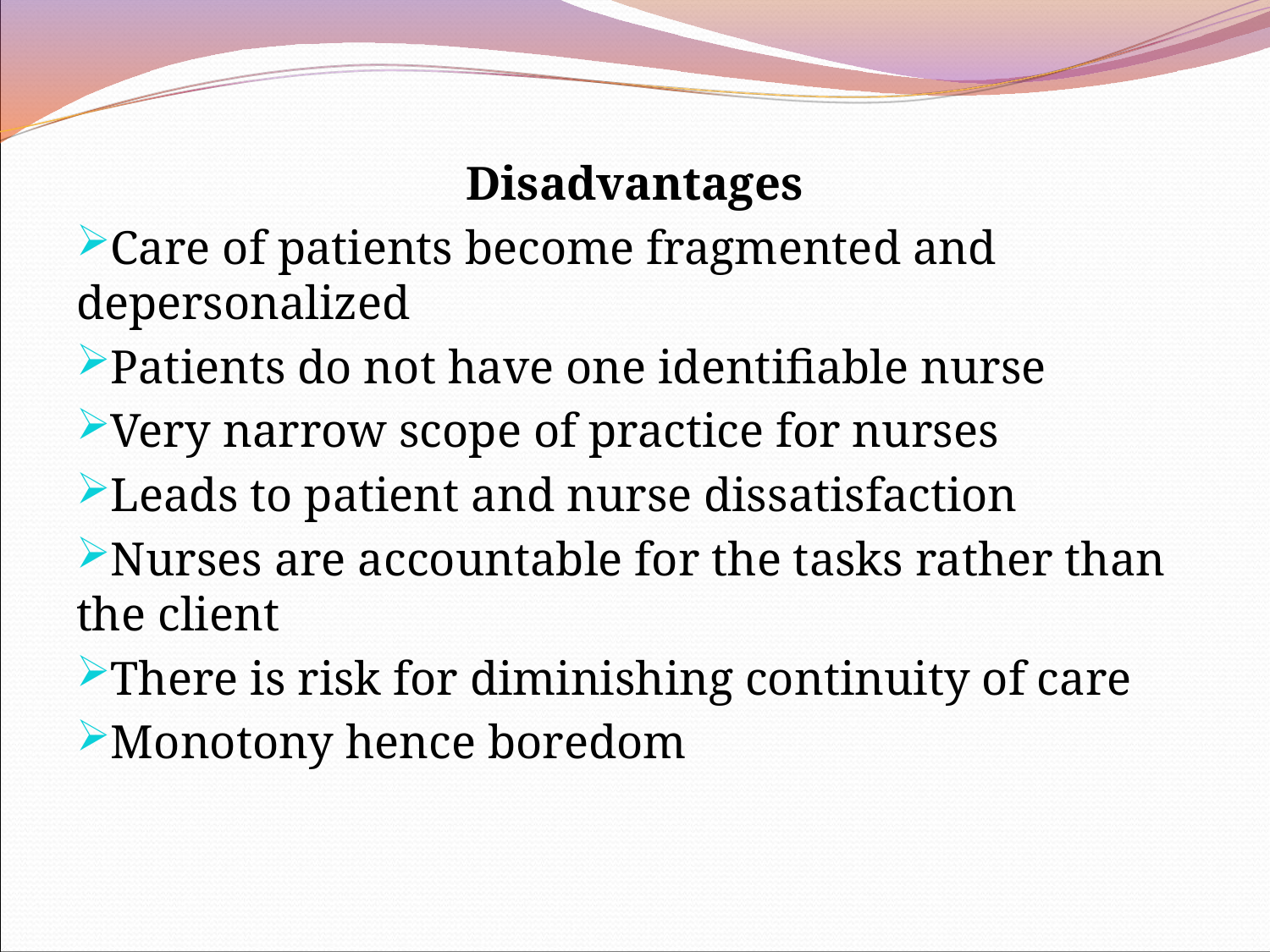

Disadvantages
Care of patients become fragmented and depersonalized
Patients do not have one identifiable nurse
Very narrow scope of practice for nurses
Leads to patient and nurse dissatisfaction
Nurses are accountable for the tasks rather than the client
There is risk for diminishing continuity of care
Monotony hence boredom